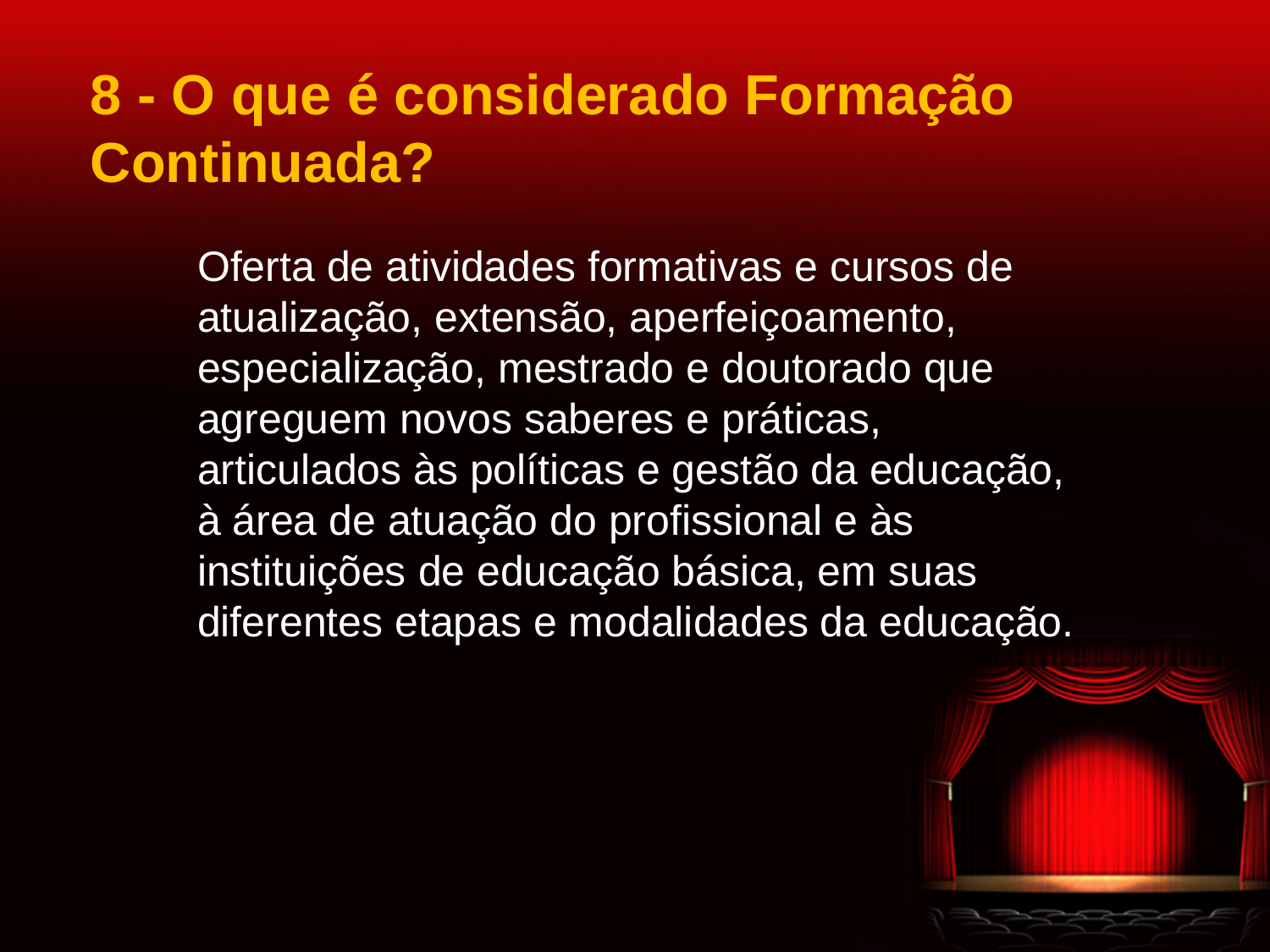

# 8 - O que é considerado Formação Continuada?

Oferta de atividades formativas e cursos de atualização, extensão, aperfeiçoamento, especialização, mestrado e doutorado que agreguem novos saberes e práticas, articulados às políticas e gestão da educação, à área de atuação do profissional e às instituições de educação básica, em suas diferentes etapas e modalidades da educação.